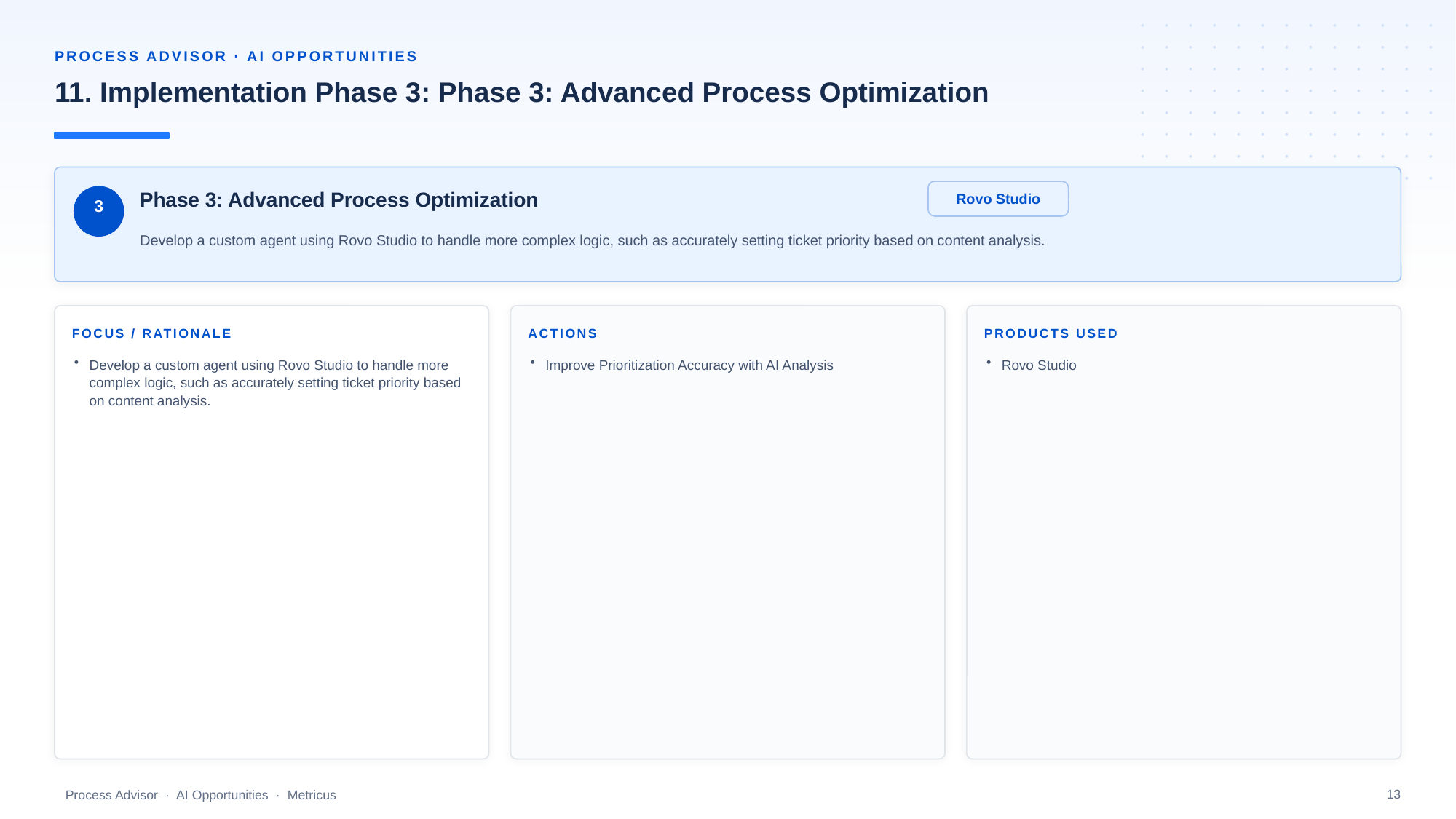

PROCESS ADVISOR · AI OPPORTUNITIES

11. Implementation Phase 3: Phase 3: Advanced Process Optimization

Rovo Studio
Phase 3: Advanced Process Optimization

3
Develop a custom agent using Rovo Studio to handle more complex logic, such as accurately setting ticket priority based on content analysis.

FOCUS / RATIONALE
ACTIONS
PRODUCTS USED
Develop a custom agent using Rovo Studio to handle more complex logic, such as accurately setting ticket priority based on content analysis.
Improve Prioritization Accuracy with AI Analysis
Rovo Studio
13